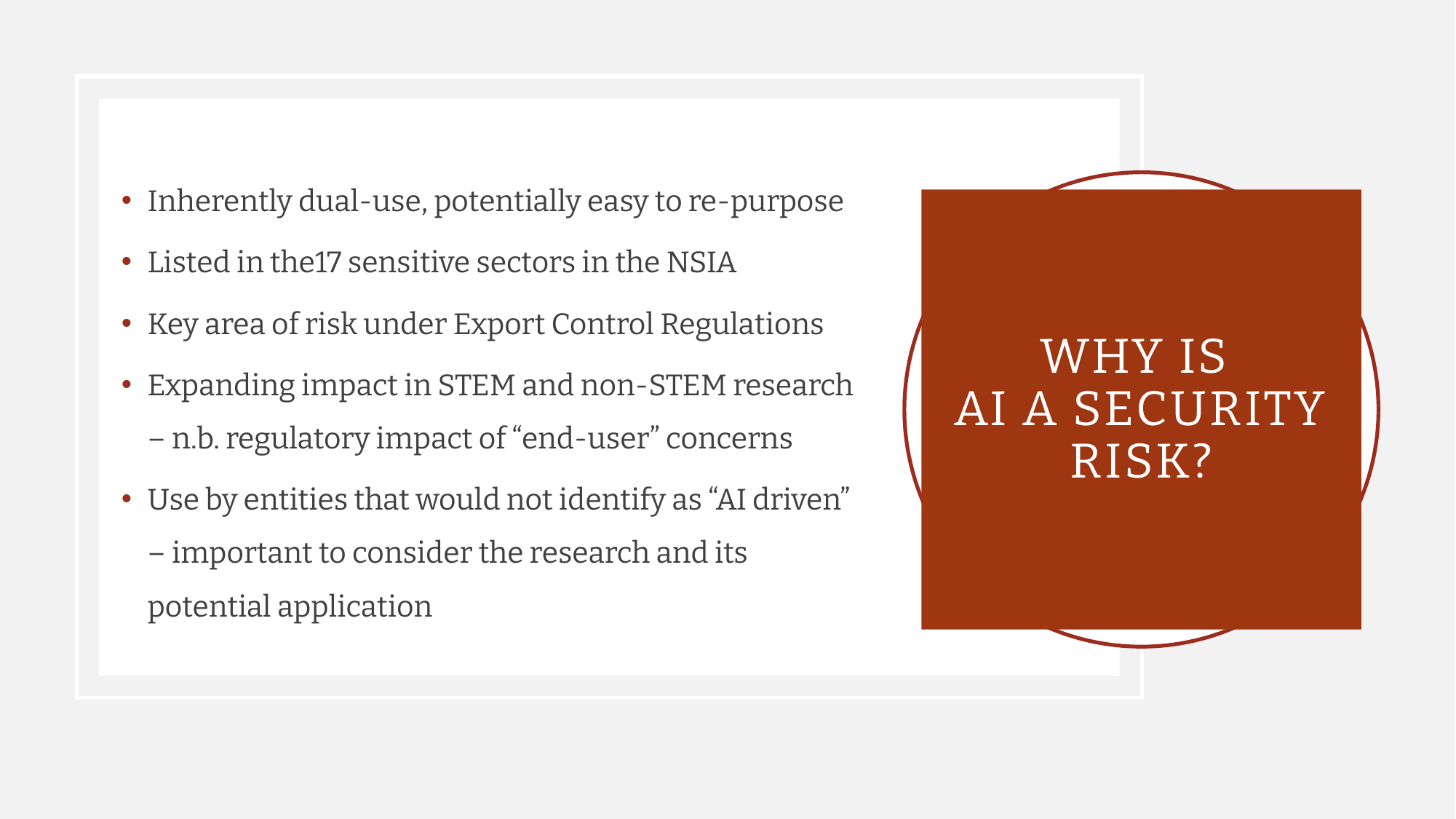

Inherently dual-use, potentially easy to re-purpose
Listed in the17 sensitive sectors in the NSIA
Key area of risk under Export Control Regulations
Expanding impact in STEM and non-STEM research – n.b. regulatory impact of “end-user” concerns
Use by entities that would not identify as “AI driven” – important to consider the research and its potential application

# Why is AI a security risk?